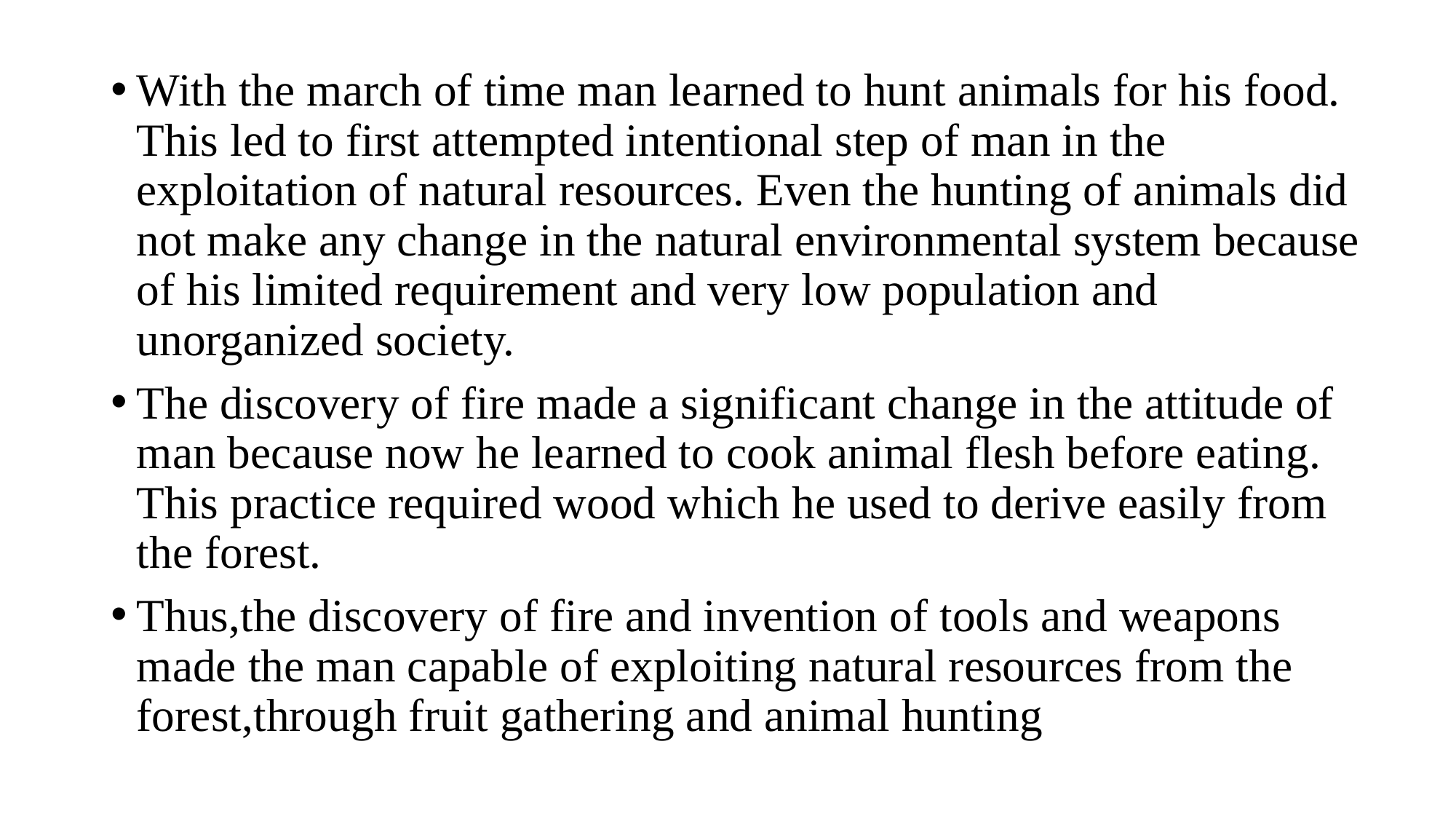

With the march of time man learned to hunt animals for his food. This led to first attempted intentional step of man in the exploitation of natural resources. Even the hunting of animals did not make any change in the natural environmental system because of his limited requirement and very low population and unorganized society.
The discovery of fire made a significant change in the attitude of man because now he learned to cook animal flesh before eating. This practice required wood which he used to derive easily from the forest.
Thus,the discovery of fire and invention of tools and weapons made the man capable of exploiting natural resources from the forest,through fruit gathering and animal hunting